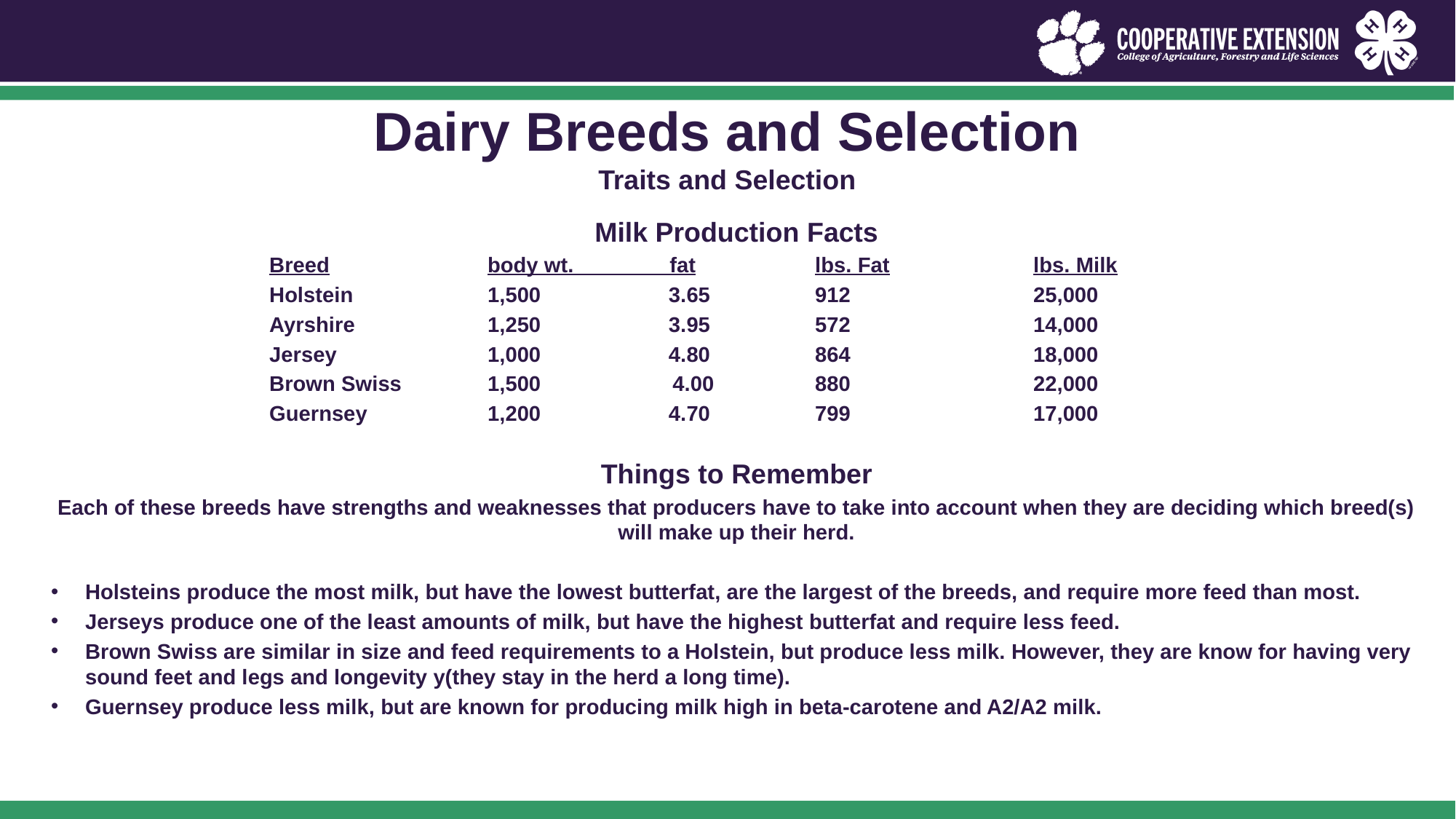

# Dairy Breeds and Selection Traits and Selection
Milk Production Facts
		Breed		body wt.                fat		lbs. Fat		lbs. Milk
		Holstein		1,500	            3.65	912		25,000
		Ayrshire		1,250	            3.95	572		14,000
		Jersey		1,000	            4.80	864		18,000
		Brown Swiss	1,500                      4.00	880		22,000
		Guernsey		1,200	            4.70	799		17,000

Things to Remember
Each of these breeds have strengths and weaknesses that producers have to take into account when they are deciding which breed(s) will make up their herd.

Holsteins produce the most milk, but have the lowest butterfat, are the largest of the breeds, and require more feed than most.
Jerseys produce one of the least amounts of milk, but have the highest butterfat and require less feed.
Brown Swiss are similar in size and feed requirements to a Holstein, but produce less milk. However, they are know for having very sound feet and legs and longevity y(they stay in the herd a long time).
Guernsey produce less milk, but are known for producing milk high in beta-carotene and A2/A2 milk.